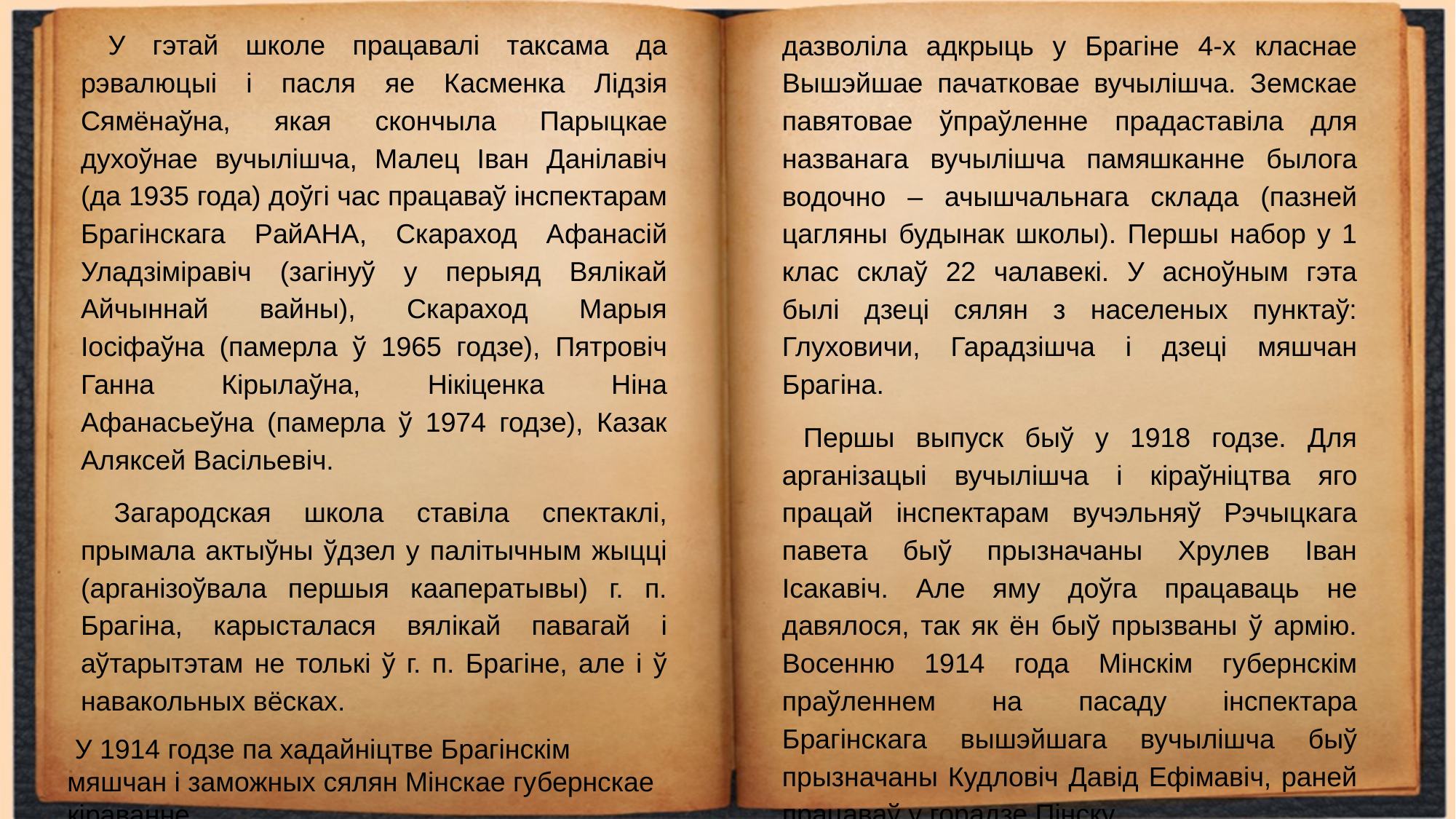

У гэтай школе працавалі таксама да рэвалюцыі і пасля яе Касменка Лідзія Сямёнаўна, якая скончыла Парыцкае духоўнае вучылішча, Малец Іван Данілавіч (да 1935 года) доўгі час працаваў інспектарам Брагінскага РайАНА, Скараход Афанасій Уладзіміравіч (загінуў у перыяд Вялікай Айчыннай вайны), Скараход Марыя Іосіфаўна (памерла ў 1965 годзе), Пятровіч Ганна Кірылаўна, Нікіценка Ніна Афанасьеўна (памерла ў 1974 годзе), Казак Аляксей Васільевіч.
 Загародская школа ставіла спектаклі, прымала актыўны ўдзел у палітычным жыцці (арганізоўвала першыя кааператывы) г. п. Брагіна, карысталася вялікай павагай і аўтарытэтам не толькі ў г. п. Брагіне, але і ў навакольных вёсках.
 У 1914 годзе па хадайніцтве Брагінскім мяшчан і заможных сялян Мінскае губернскае кіраванне
дазволіла адкрыць у Брагіне 4-х класнае Вышэйшае пачатковае вучылішча. Земскае павятовае ўпраўленне прадаставіла для названага вучылішча памяшканне былога водочно – ачышчальнага склада (пазней цагляны будынак школы). Першы набор у 1 клас склаў 22 чалавекі. У асноўным гэта былі дзеці сялян з населеных пунктаў: Глуховичи, Гарадзішча і дзеці мяшчан Брагіна.
 Першы выпуск быў у 1918 годзе. Для арганізацыі вучылішча і кіраўніцтва яго працай інспектарам вучэльняў Рэчыцкага павета быў прызначаны Хрулев Іван Ісакавіч. Але яму доўга працаваць не давялося, так як ён быў прызваны ў армію. Восенню 1914 года Мінскім губернскім праўленнем на пасаду інспектара Брагінскага вышэйшага вучылішча быў прызначаны Кудловіч Давід Ефімавіч, раней працаваў у горадзе Пінску.